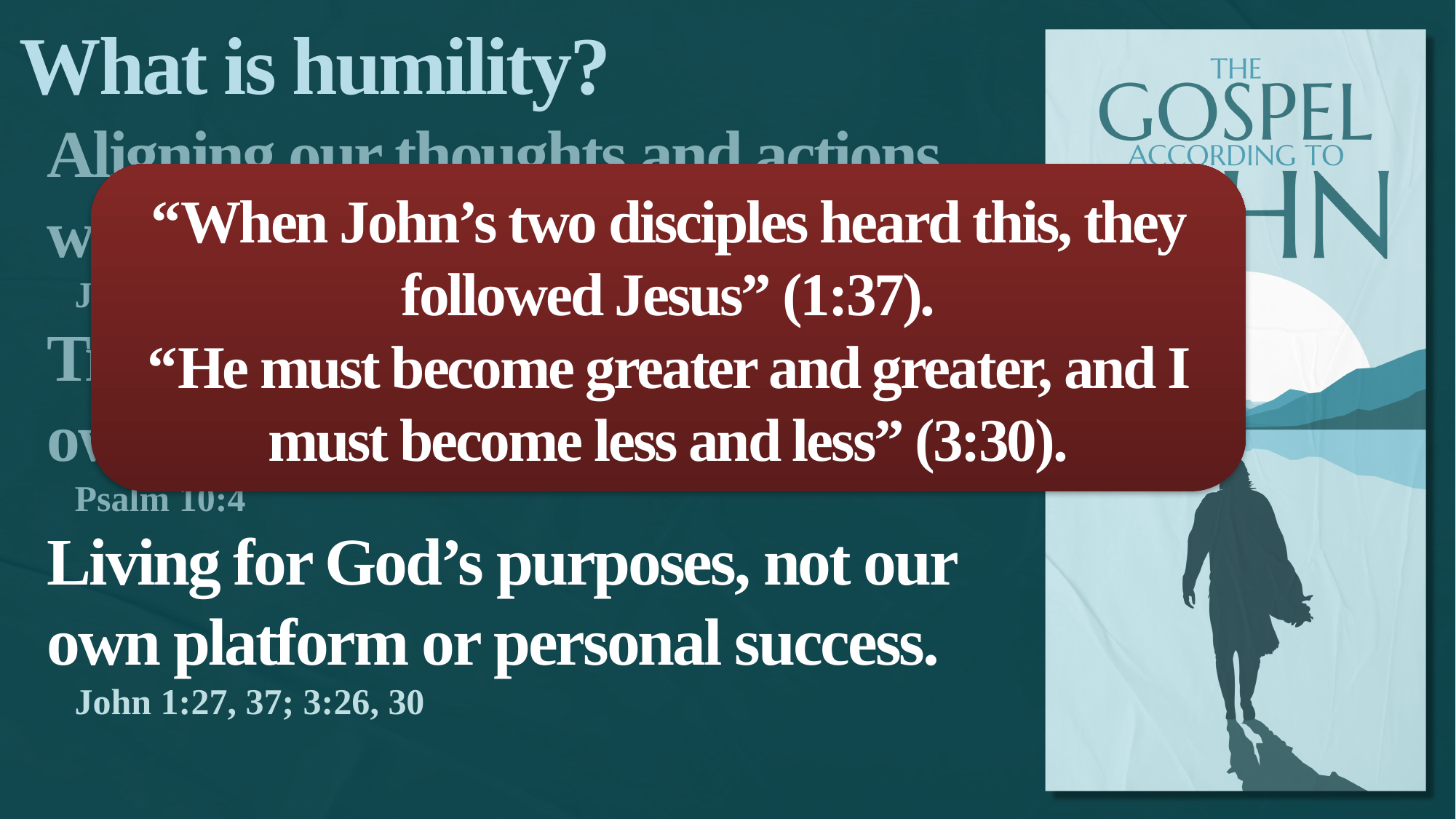

What is humility?
Aligning our thoughts and actions with the truth.
John 1:20-21
Trusting God’s words more than our own present feelings.
Psalm 10:4
Living for God’s purposes, not our own platform or personal success.
John 1:27, 37; 3:26, 30
“When John’s two disciples heard this, they followed Jesus” (1:37).
“He must become greater and greater, and I must become less and less” (3:30).